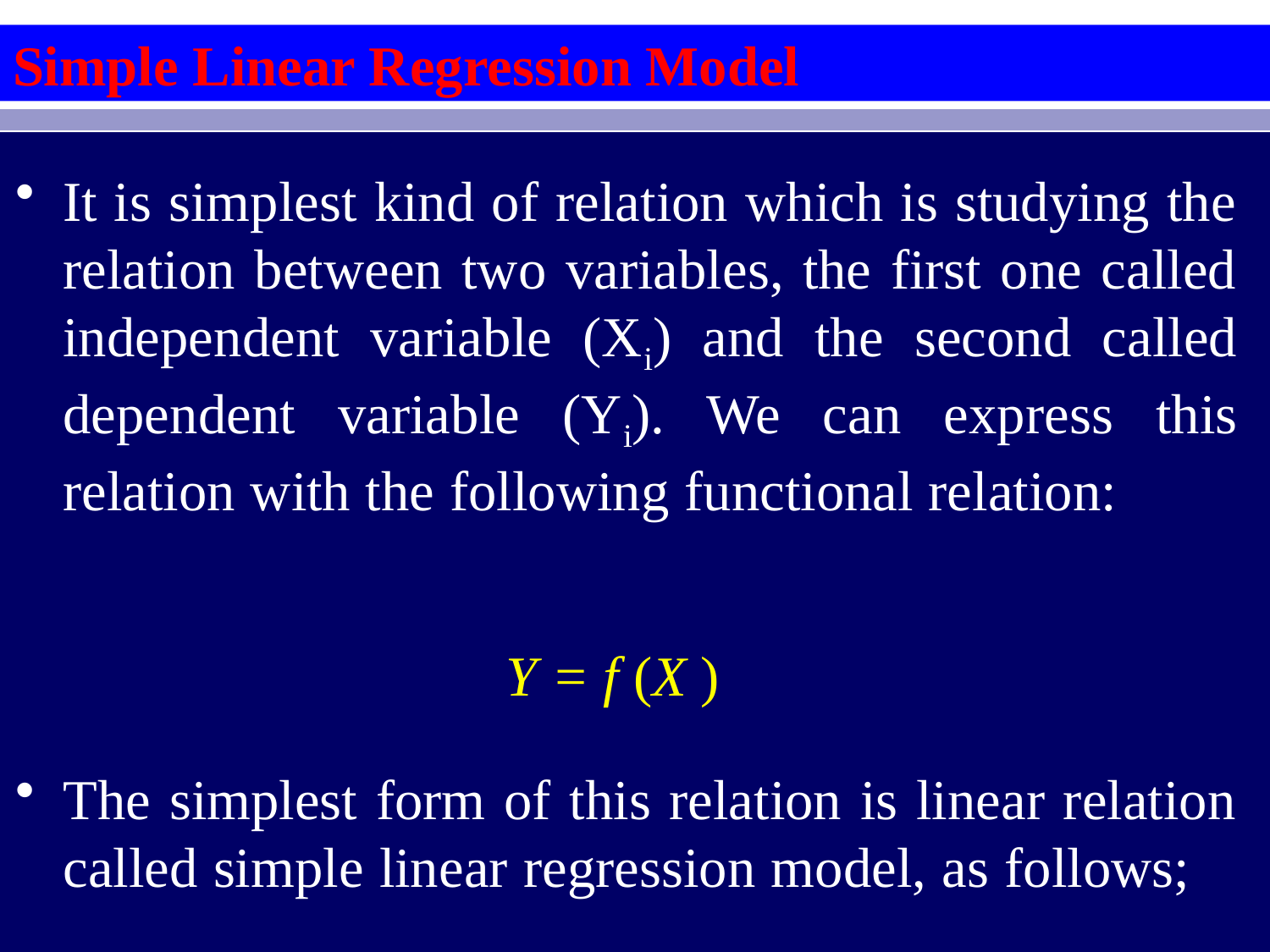

Simple Linear Regression Model
It is simplest kind of relation which is studying the relation between two variables, the first one called independent variable (Xi) and the second called dependent variable (Yi). We can express this relation with the following functional relation:

Y = f (X )

The simplest form of this relation is linear relation called simple linear regression model, as follows;
               Yi = βo + β1Xi                (Mathematical relation)